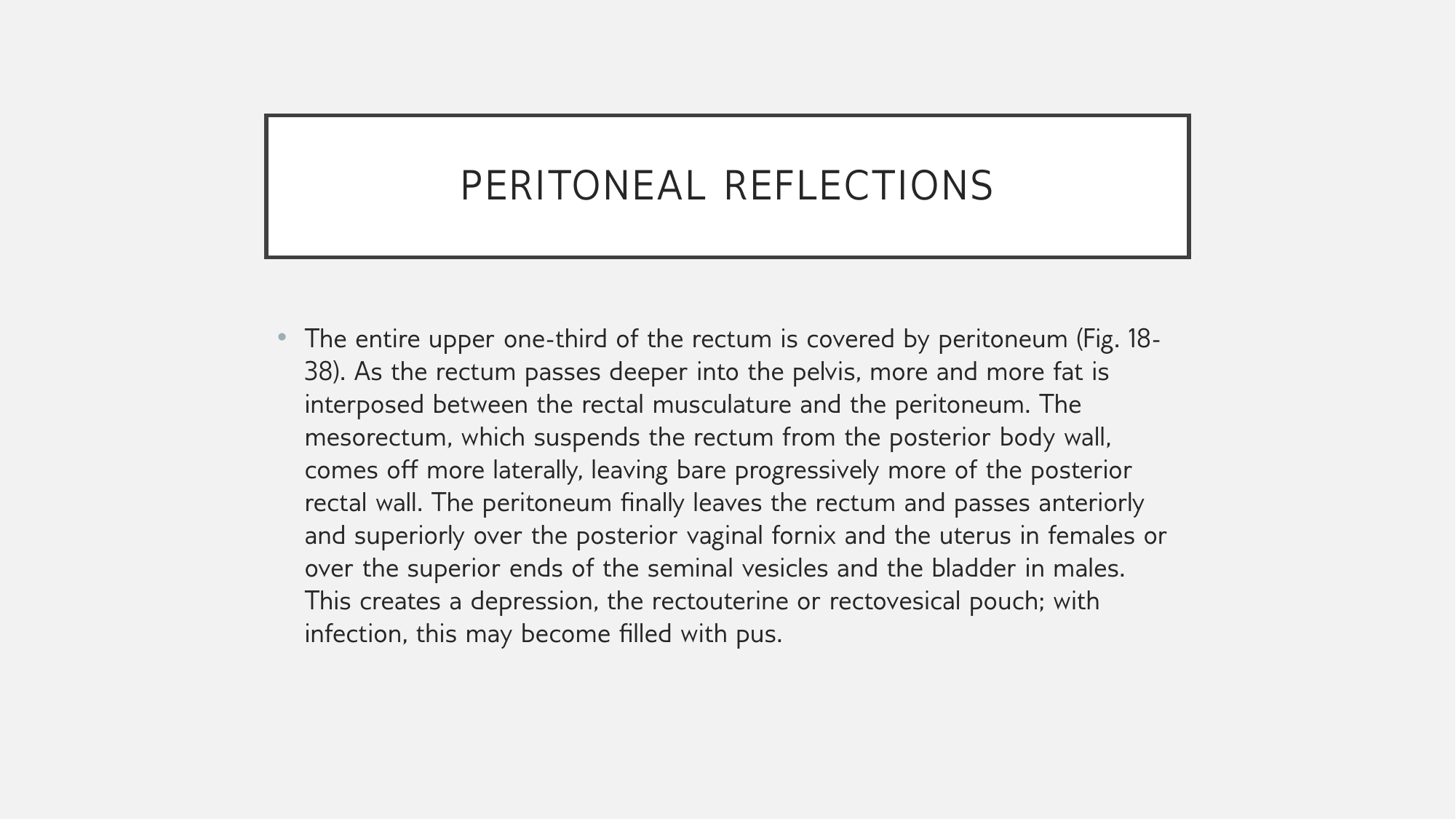

# PERITONEAL REFLECTIONS
The entire upper one-third of the rectum is covered by peritoneum (Fig. 18-38). As the rectum passes deeper into the pelvis, more and more fat is interposed between the rectal musculature and the peritoneum. The mesorectum, which suspends the rectum from the posterior body wall, comes off more laterally, leaving bare progressively more of the posterior rectal wall. The peritoneum finally leaves the rectum and passes anteriorly and superiorly over the posterior vaginal fornix and the uterus in females or over the superior ends of the seminal vesicles and the bladder in males. This creates a depression, the rectouterine or rectovesical pouch; with infection, this may become filled with pus.